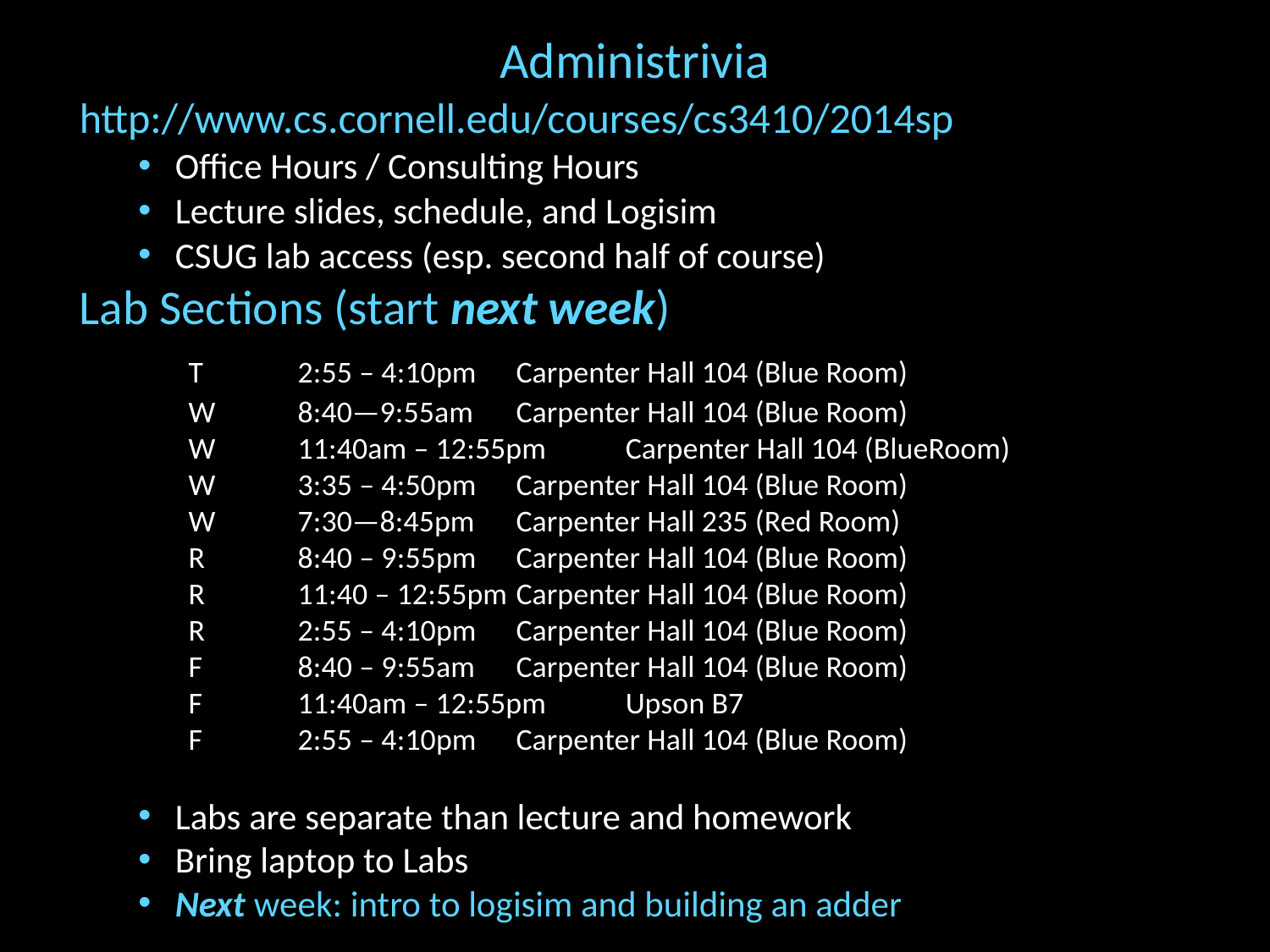

# Administrivia
http://www.cs.cornell.edu/courses/cs3410/2014sp
Office Hours / Consulting Hours
Lecture slides, schedule, and Logisim
CSUG lab access (esp. second half of course)
Lab Sections (start next week)
	T	2:55 – 4:10pm		Carpenter Hall 104 (Blue Room)
	W	8:40—9:55am		Carpenter Hall 104 (Blue Room)
	W	11:40am – 12:55pm	Carpenter Hall 104 (BlueRoom)
	W	3:35 – 4:50pm		Carpenter Hall 104 (Blue Room)
	W	7:30—8:45pm		Carpenter Hall 235 (Red Room)
	R	8:40 – 9:55pm		Carpenter Hall 104 (Blue Room)
	R	11:40 – 12:55pm		Carpenter Hall 104 (Blue Room)
	R	2:55 – 4:10pm		Carpenter Hall 104 (Blue Room)
	F	8:40 – 9:55am		Carpenter Hall 104 (Blue Room)
	F	11:40am – 12:55pm	Upson B7
	F	2:55 – 4:10pm		Carpenter Hall 104 (Blue Room)

Labs are separate than lecture and homework
Bring laptop to Labs
Next week: intro to logisim and building an adder